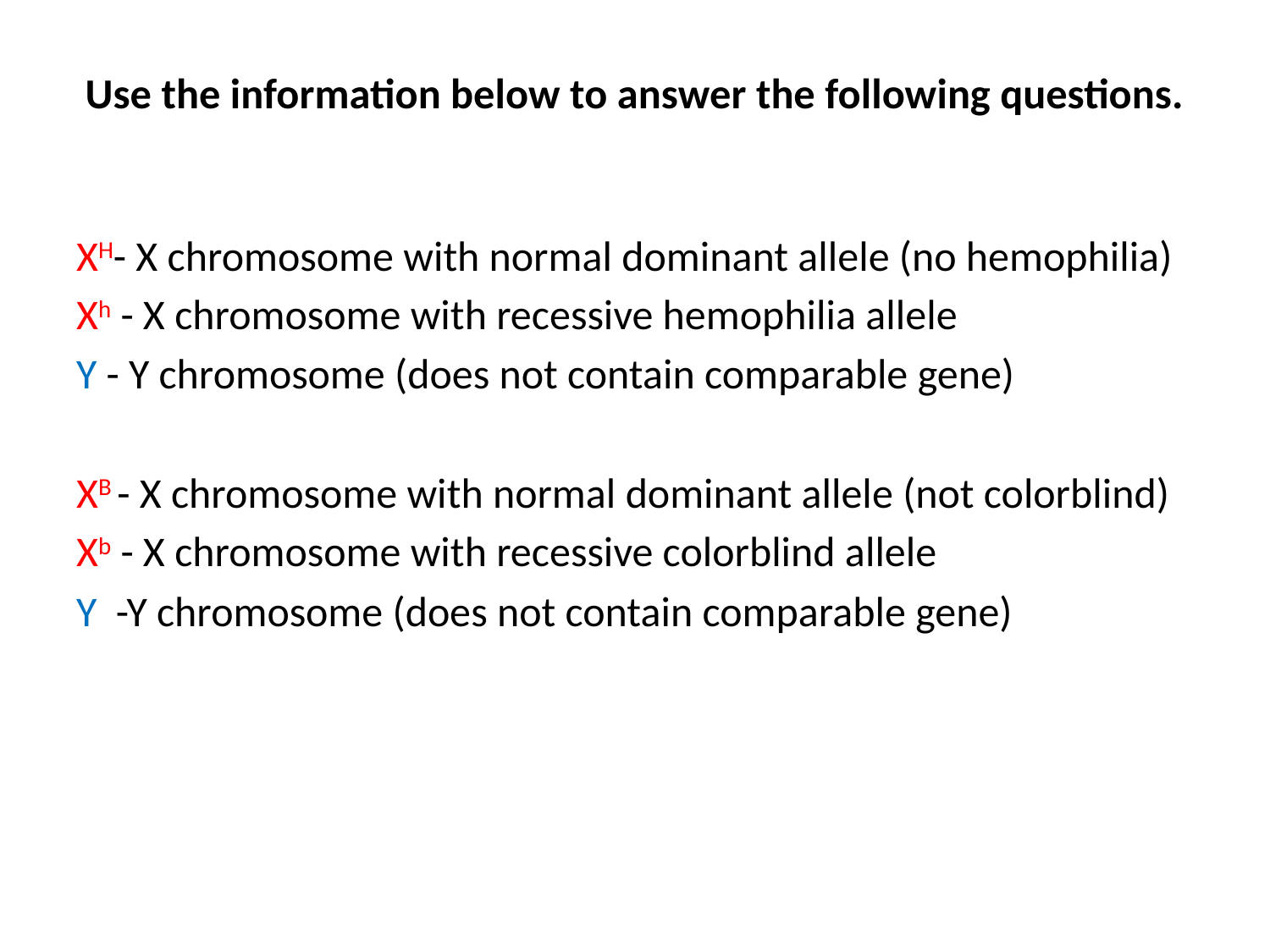

# Use the information below to answer the following questions.
XH- X chromosome with normal dominant allele (no hemophilia)
Xh - X chromosome with recessive hemophilia allele
Y - Y chromosome (does not contain comparable gene)

XB - X chromosome with normal dominant allele (not colorblind)
Xb - X chromosome with recessive colorblind allele
Y  -Y chromosome (does not contain comparable gene)